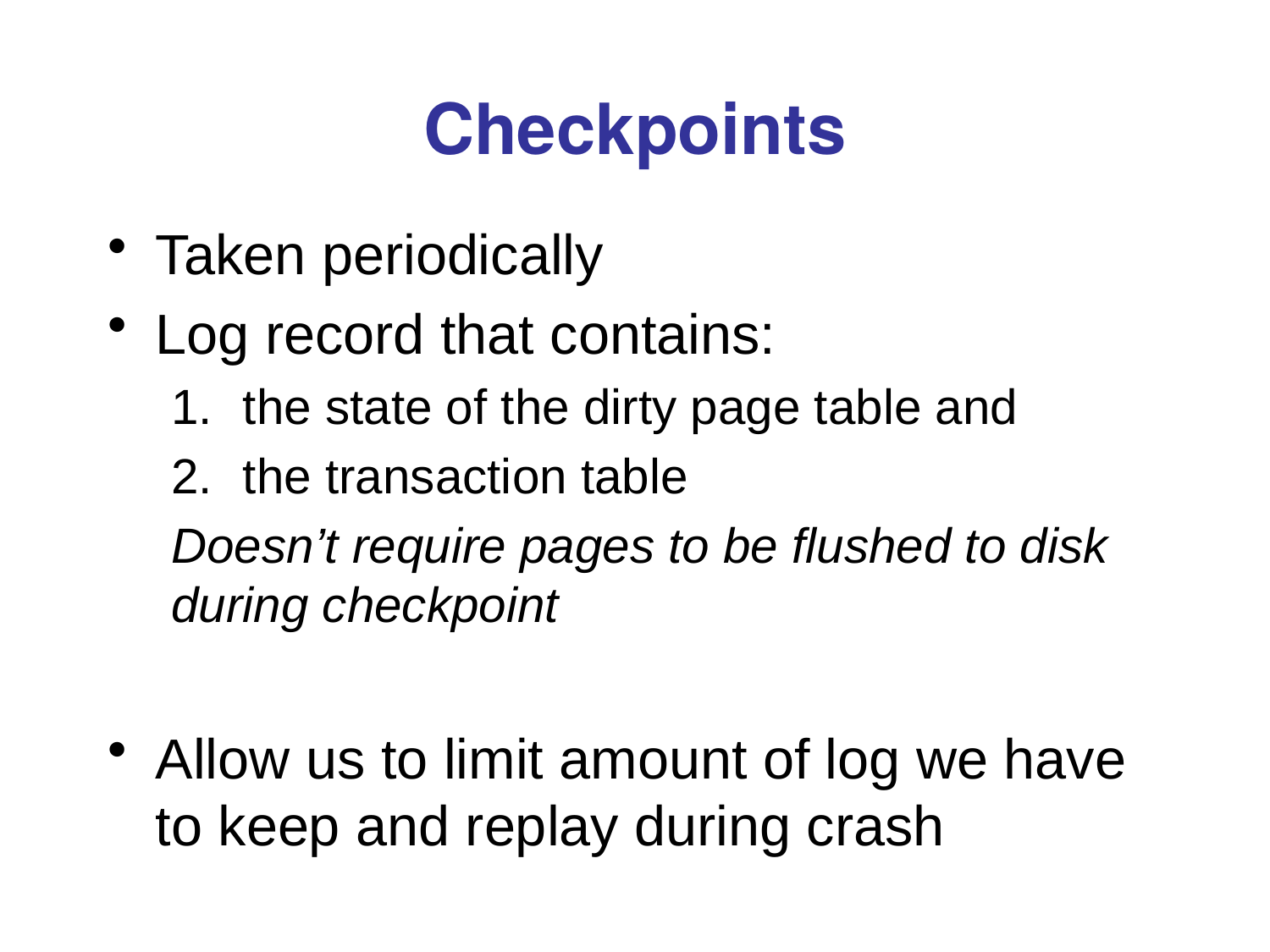

# Checkpoints
Taken periodically
Log record that contains:
the state of the dirty page table and
the transaction table
Doesn’t require pages to be flushed to disk during checkpoint

Allow us to limit amount of log we have to keep and replay during crash